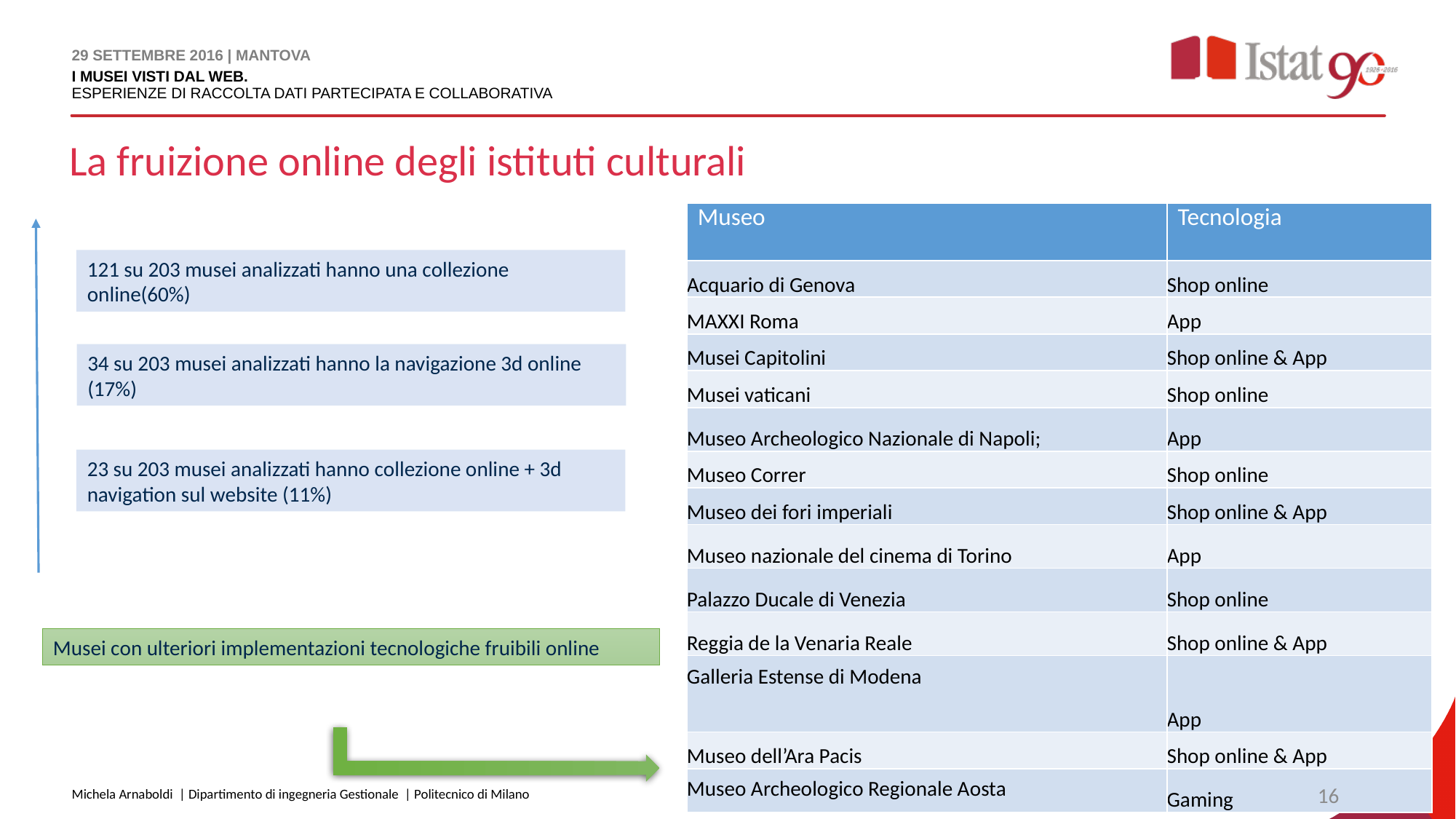

La raccolta dati: Analisi manuale siti
# La fruizione online degli istituti culturali
| Museo | Tecnologia |
| --- | --- |
| Acquario di Genova | Shop online |
| MAXXI Roma | App |
| Musei Capitolini | Shop online & App |
| Musei vaticani | Shop online |
| Museo Archeologico Nazionale di Napoli; | App |
| Museo Correr | Shop online |
| Museo dei fori imperiali | Shop online & App |
| Museo nazionale del cinema di Torino | App |
| Palazzo Ducale di Venezia | Shop online |
| Reggia de la Venaria Reale | Shop online & App |
| Galleria Estense di Modena | App |
| Museo dell’Ara Pacis | Shop online & App |
| Museo Archeologico Regionale Aosta | Gaming |
121 su 203 musei analizzati hanno una collezione online(60%)
34 su 203 musei analizzati hanno la navigazione 3d online (17%)
23 su 203 musei analizzati hanno collezione online + 3d navigation sul website (11%)

Musei con ulteriori implementazioni tecnologiche fruibili online
16
Michela Arnaboldi  | Dipartimento di ingegneria Gestionale  | Politecnico di Milano